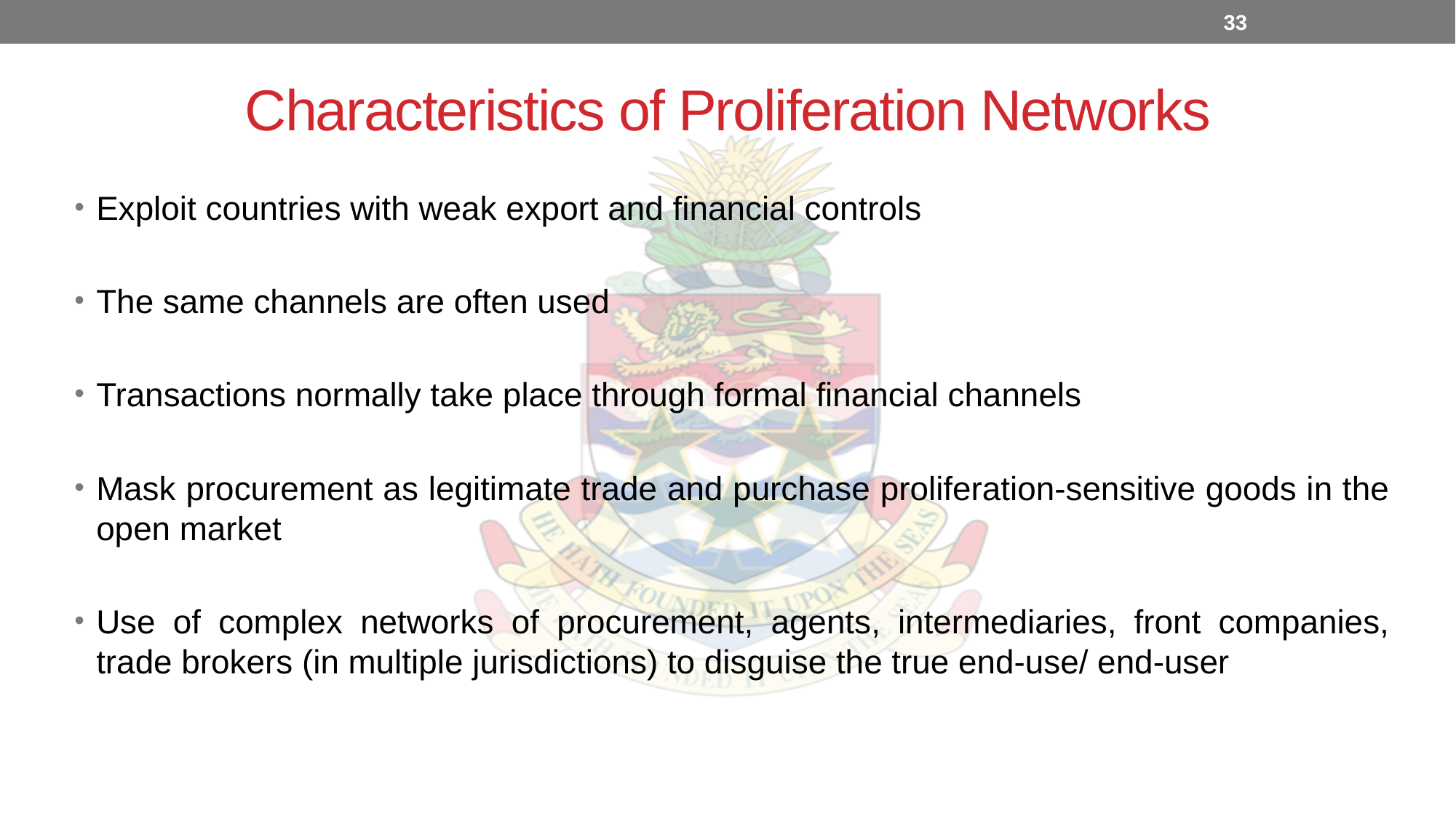

33
Characteristics of Proliferation Networks
Exploit countries with weak export and financial controls

The same channels are often used

Transactions normally take place through formal financial channels

Mask procurement as legitimate trade and purchase proliferation-sensitive goods in the open market

Use of complex networks of procurement, agents, intermediaries, front companies, trade brokers (in multiple jurisdictions) to disguise the true end-use/ end-user